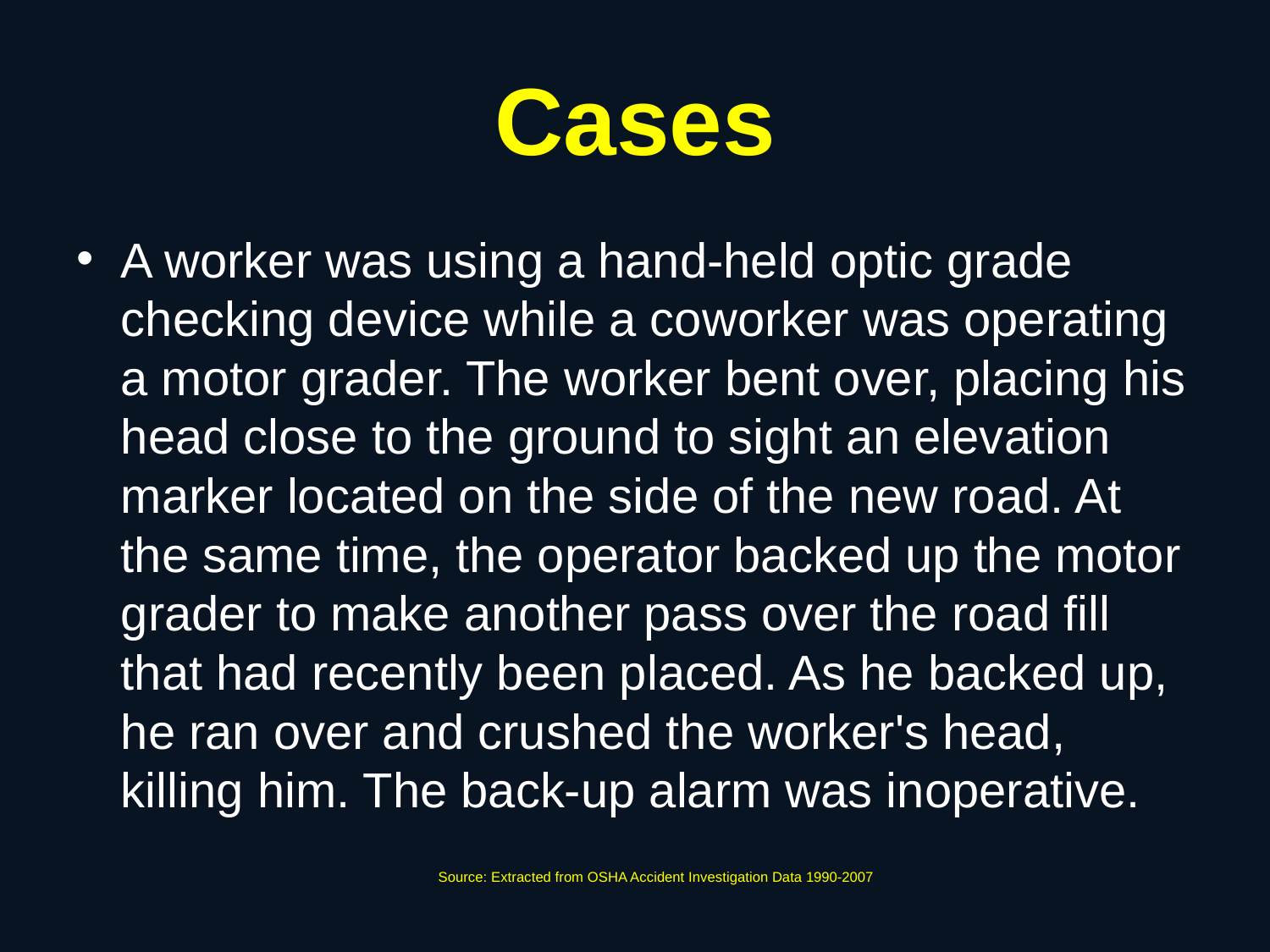

# Cases
A worker was using a hand-held optic grade checking device while a coworker was operating a motor grader. The worker bent over, placing his head close to the ground to sight an elevation marker located on the side of the new road. At the same time, the operator backed up the motor grader to make another pass over the road fill that had recently been placed. As he backed up, he ran over and crushed the worker's head, killing him. The back-up alarm was inoperative.

Source: Extracted from OSHA Accident Investigation Data 1990-2007